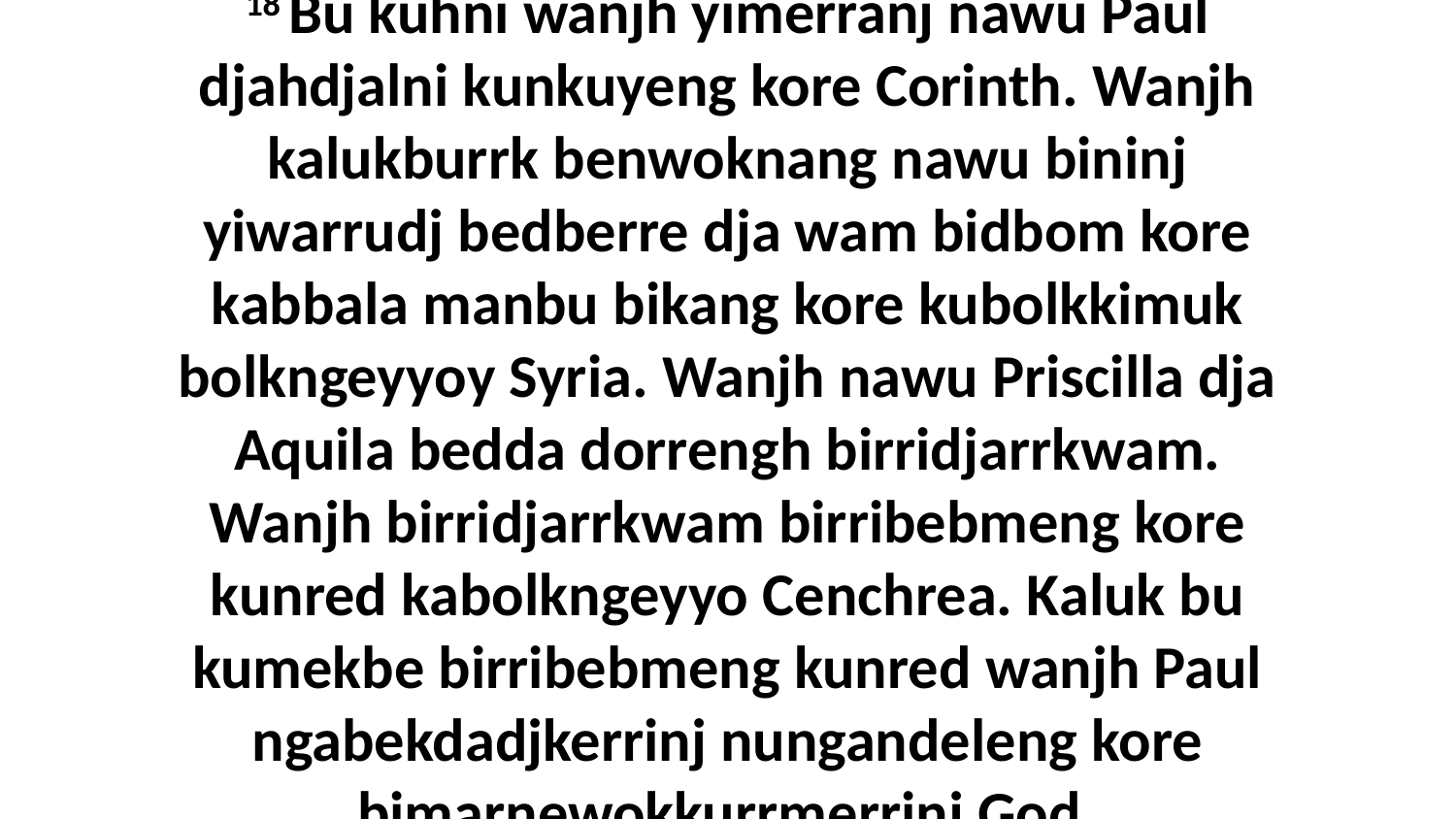

18 Bu kuhni wanjh yimerranj nawu Paul djahdjalni kunkuyeng kore Corinth. Wanjh kalukburrk benwoknang nawu bininj yiwarrudj bedberre dja wam bidbom kore kabbala manbu bikang kore kubolkkimuk bolkngeyyoy Syria. Wanjh nawu Priscilla dja Aquila bedda dorrengh birridjarrkwam. Wanjh birridjarrkwam birribebmeng kore kunred kabolkngeyyo Cenchrea. Kaluk bu kumekbe birribebmeng kunred wanjh Paul ngabekdadjkerrinj nungandeleng kore bimarnewokkurrmerrinj God.